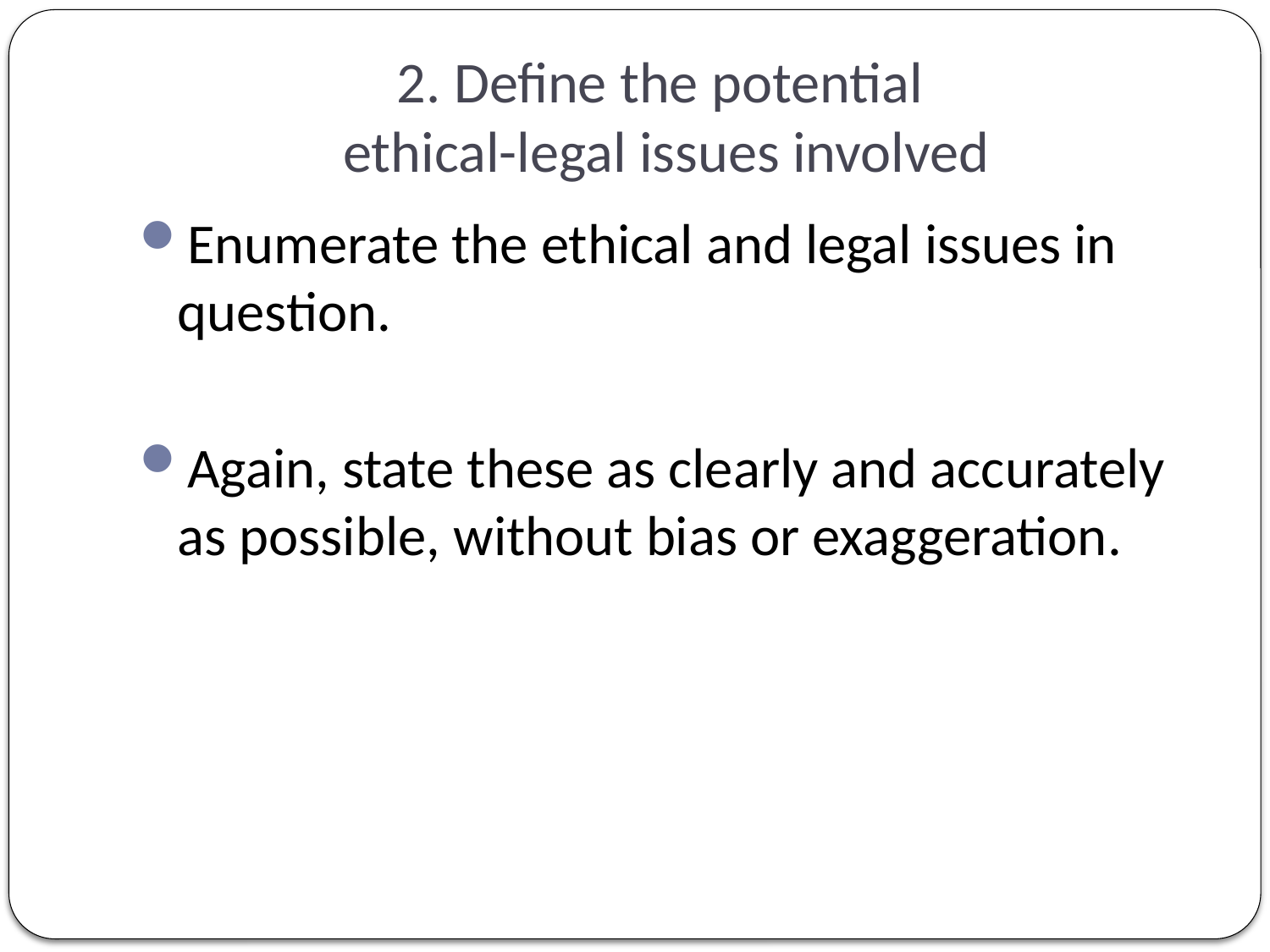

# 2. Define the potential ethical-legal issues involved
Enumerate the ethical and legal issues in question.

Again, state these as clearly and accurately as possible, without bias or exaggeration.